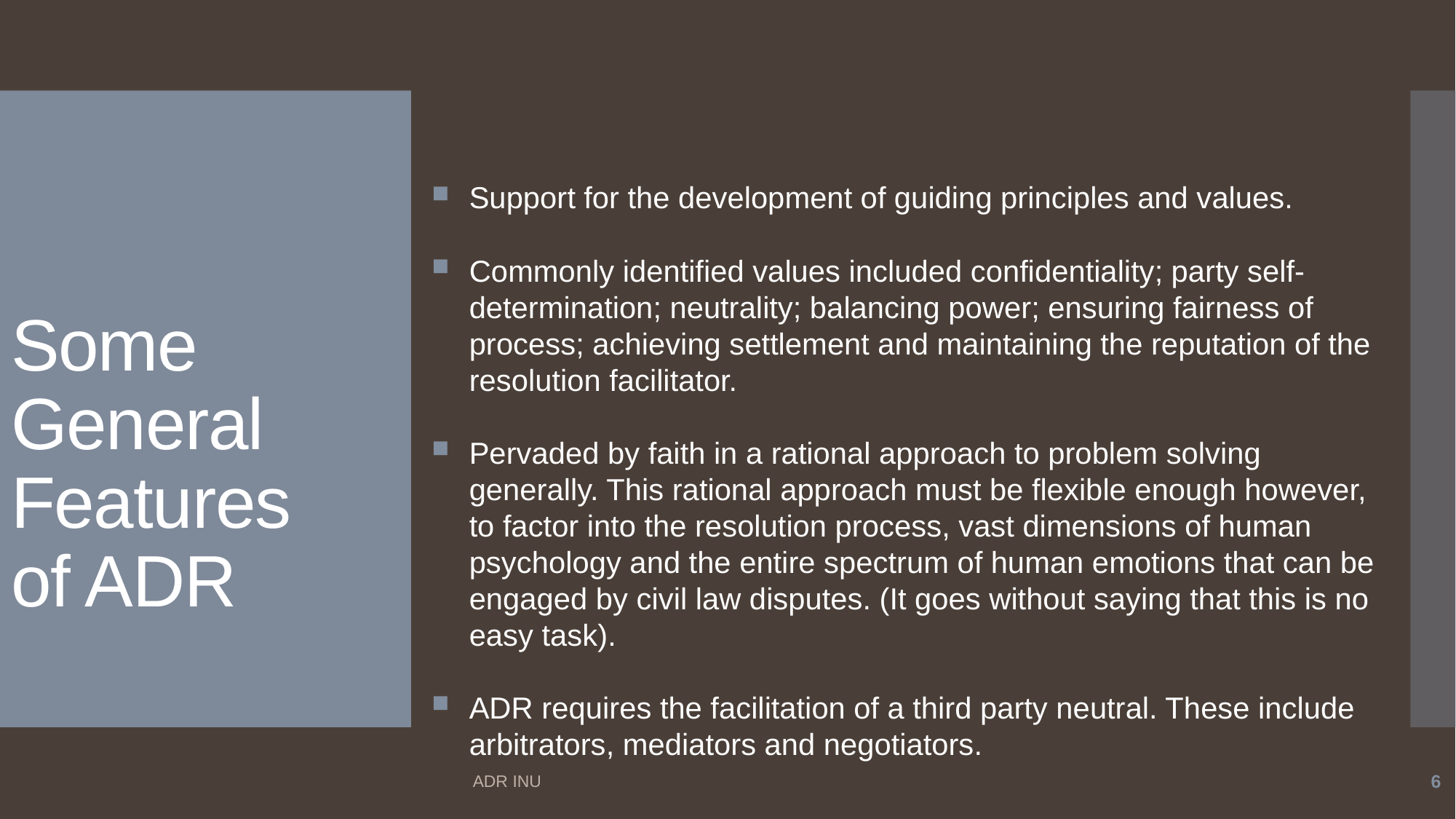

Support for the development of guiding principles and values.

Commonly identified values included confidentiality; party self-determination; neutrality; balancing power; ensuring fairness of process; achieving settlement and maintaining the reputation of the resolution facilitator.

Pervaded by faith in a rational approach to problem solving generally. This rational approach must be flexible enough however, to factor into the resolution process, vast dimensions of human psychology and the entire spectrum of human emotions that can be engaged by civil law disputes. (It goes without saying that this is no easy task).

ADR requires the facilitation of a third party neutral. These include arbitrators, mediators and negotiators.
# Some General Features of ADR
ADR INU
6